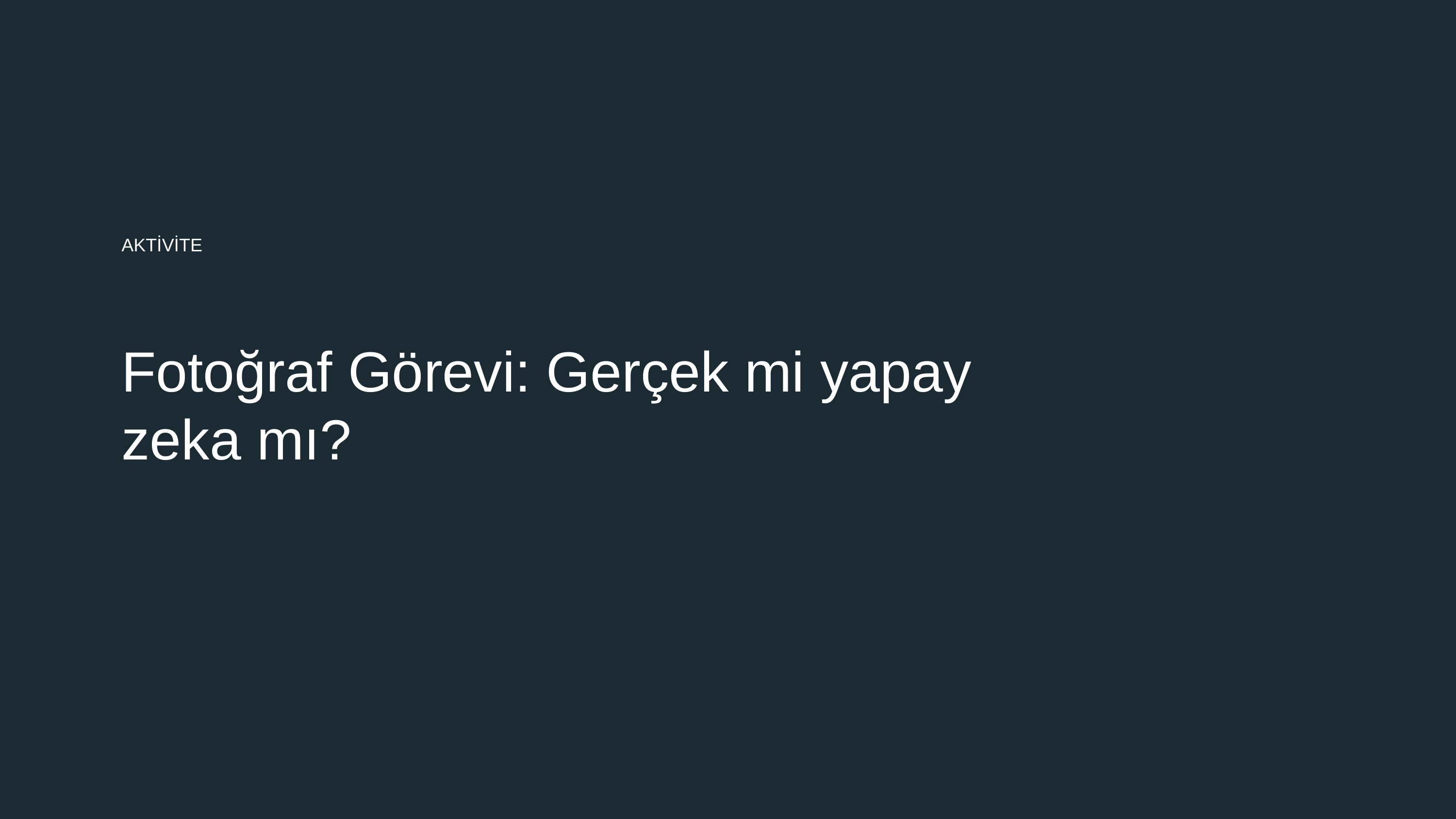

AKTİVİTE
# Fotoğraf Görevi: Gerçek mi yapay zeka mı?